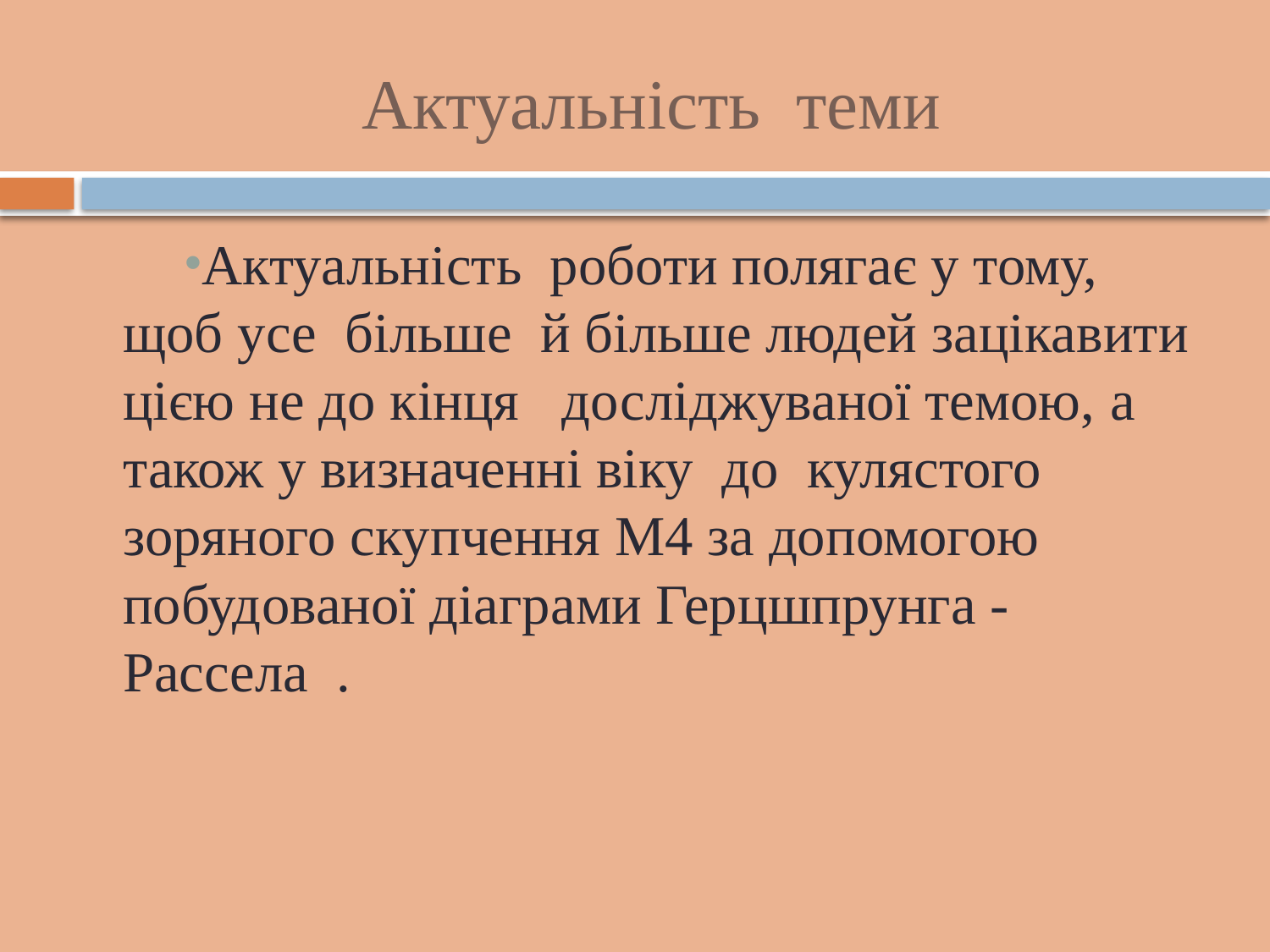

# Актуальність  теми
Актуальність  роботи полягає у тому, щоб усе  більше  й більше людей зацікавити цією не до кінця   досліджуваної темою, а також у визначенні віку  до  кулястого зоряного скупчення М4 за допомогою побудованої діаграми Герцшпрунга - Рассела  .